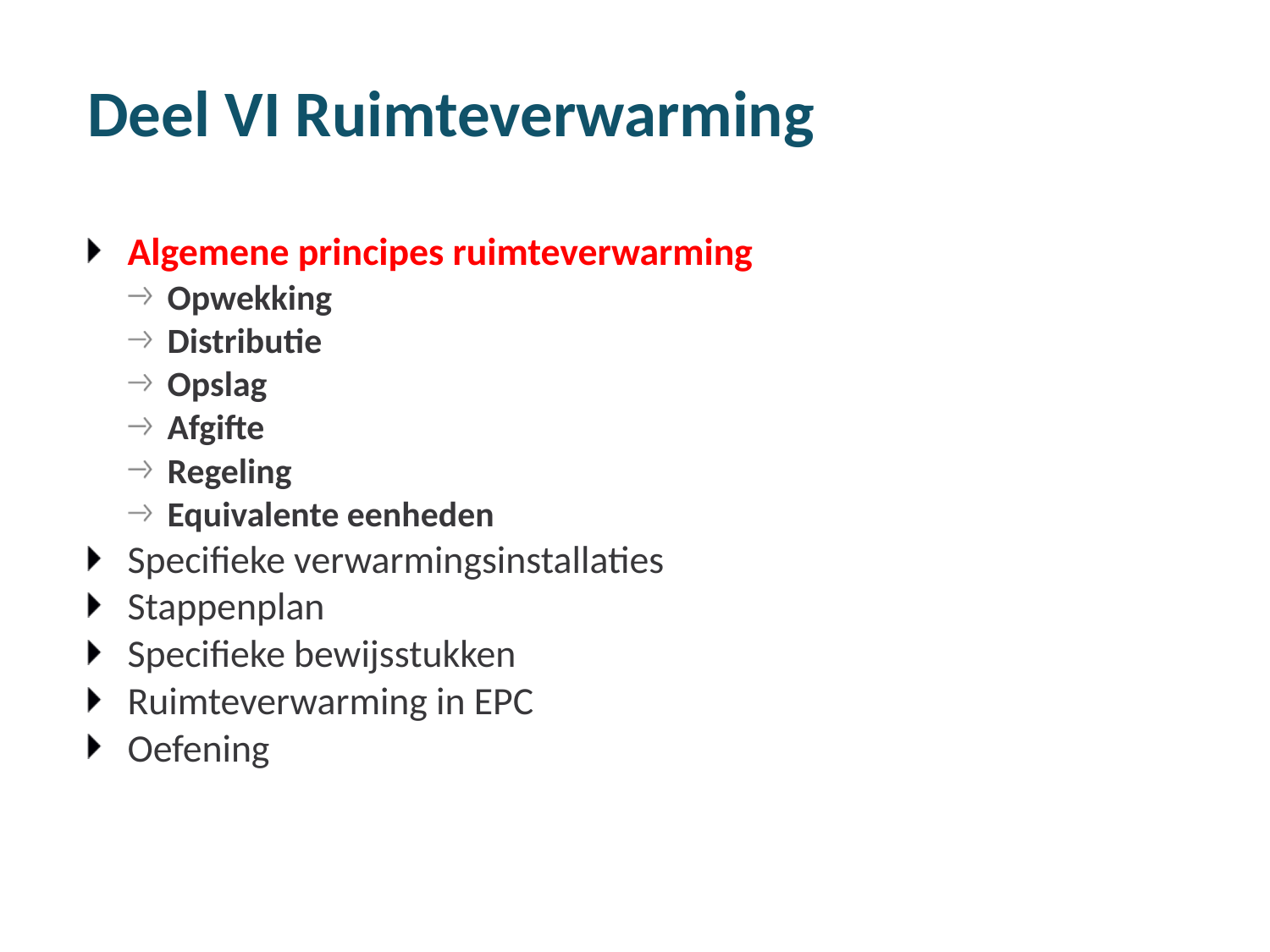

# Deel VI Ruimteverwarming
Algemene principes ruimteverwarming
Opwekking
Distributie
Opslag
Afgifte
Regeling
Equivalente eenheden
Specifieke verwarmingsinstallaties
Stappenplan
Specifieke bewijsstukken
Ruimteverwarming in EPC
Oefening